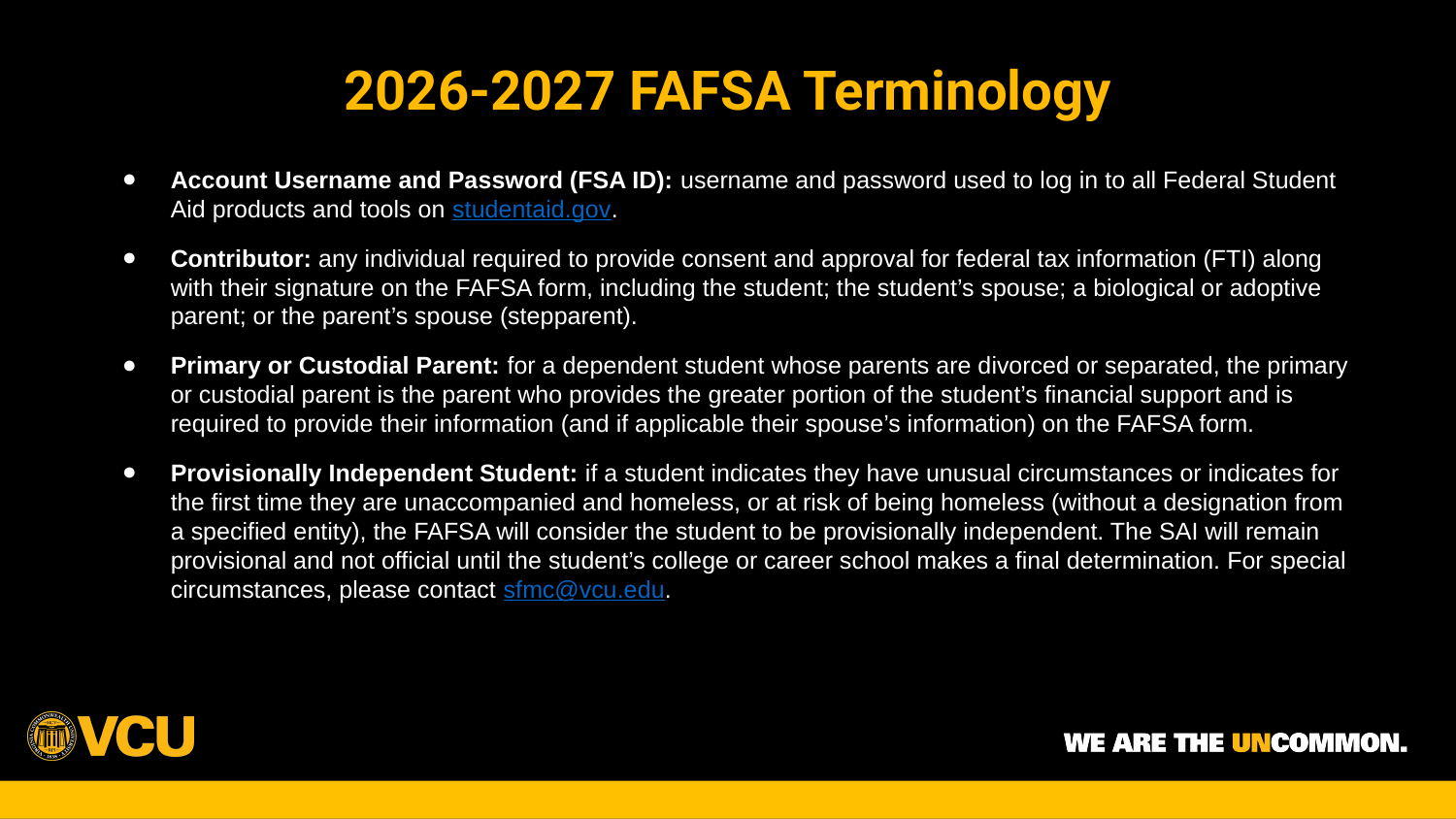

2026-2027 FAFSA Terminology
Account Username and Password (FSA ID): username and password used to log in to all Federal Student Aid products and tools on studentaid.gov.
Contributor: any individual required to provide consent and approval for federal tax information (FTI) along with their signature on the FAFSA form, including the student; the student’s spouse; a biological or adoptive parent; or the parent’s spouse (stepparent).
Primary or Custodial Parent: for a dependent student whose parents are divorced or separated, the primary or custodial parent is the parent who provides the greater portion of the student’s financial support and is required to provide their information (and if applicable their spouse’s information) on the FAFSA form.
Provisionally Independent Student: if a student indicates they have unusual circumstances or indicates for the first time they are unaccompanied and homeless, or at risk of being homeless (without a designation from a specified entity), the FAFSA will consider the student to be provisionally independent. The SAI will remain provisional and not official until the student’s college or career school makes a final determination. For special circumstances, please contact sfmc@vcu.edu.